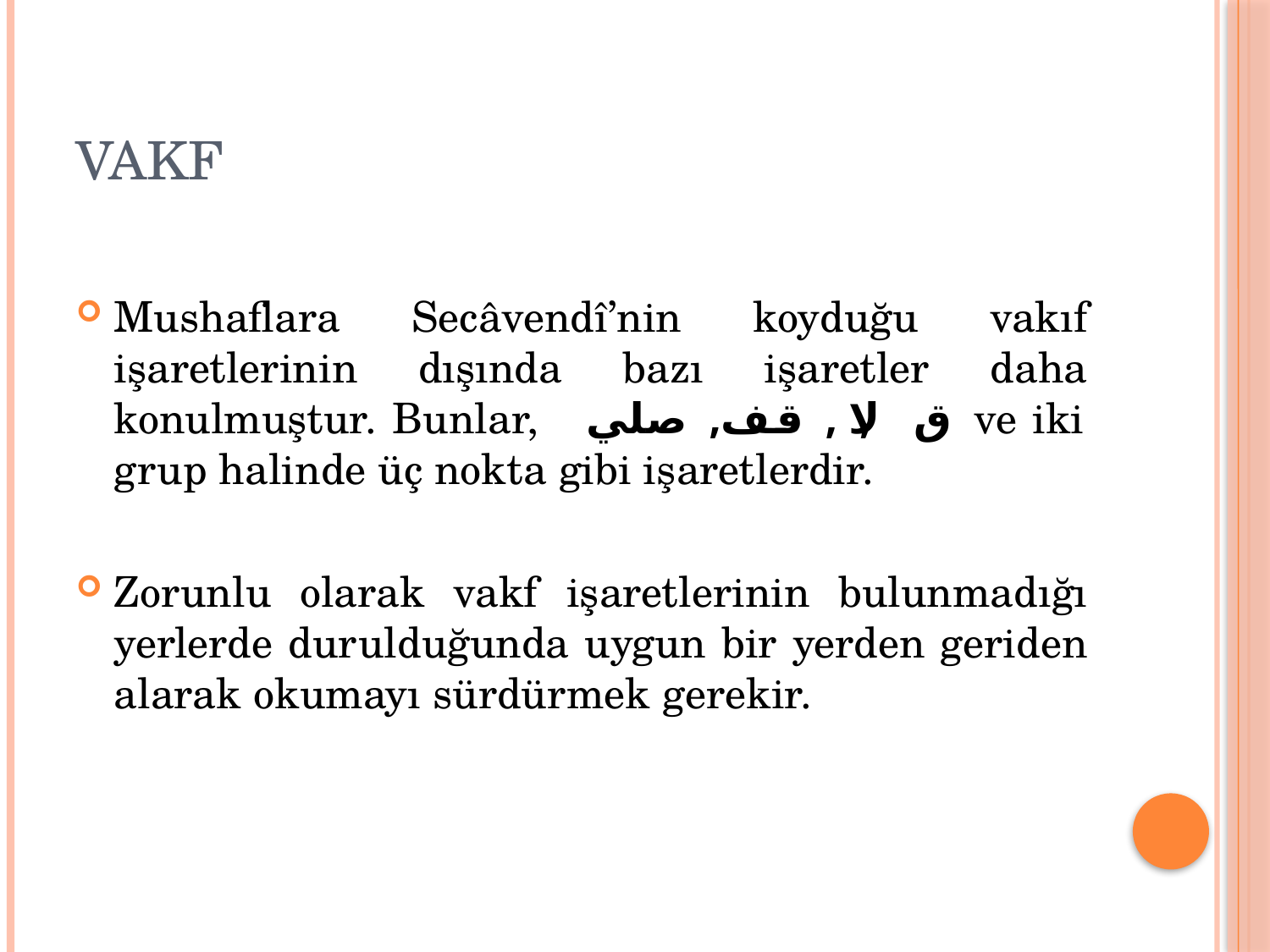

# vakf

Mushaflara Secâvendî’nin koyduğu vakıf işaretlerinin dışında bazı işaretler daha konulmuştur. Bunlar,   ق , لا ,  قف,  صلي  ve iki grup halinde üç nokta gibi işaretlerdir.

Zorunlu olarak vakf işaretlerinin bulunmadığı yerlerde durulduğunda uygun bir yerden geriden alarak okumayı sürdürmek gerekir.